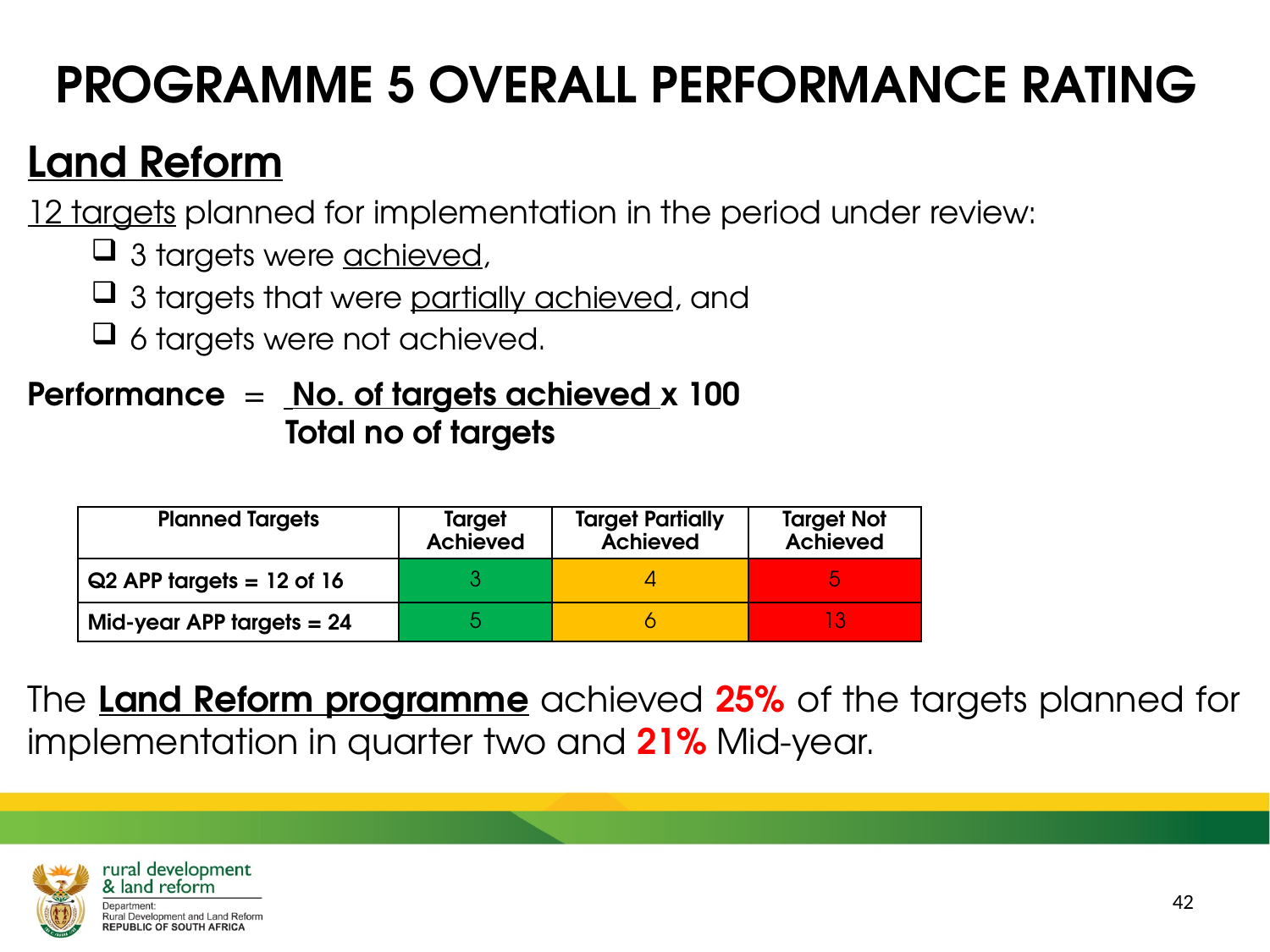

# PROGRAMME 5 OVERALL PERFORMANCE RATING
Land Reform
12 targets planned for implementation in the period under review:
3 targets were achieved,
3 targets that were partially achieved, and
6 targets were not achieved.
Performance  =   No. of targets achieved x 100
                             Total no of targets

The Land Reform programme achieved 25% of the targets planned for implementation in quarter two and 21% Mid-year.

| Planned Targets | Target Achieved | Target Partially Achieved | Target Not Achieved |
| --- | --- | --- | --- |
| Q2 APP targets = 12 of 16 | 3 | 4 | 5 |
| Mid-year APP targets = 24 | 5 | 6 | 13 |